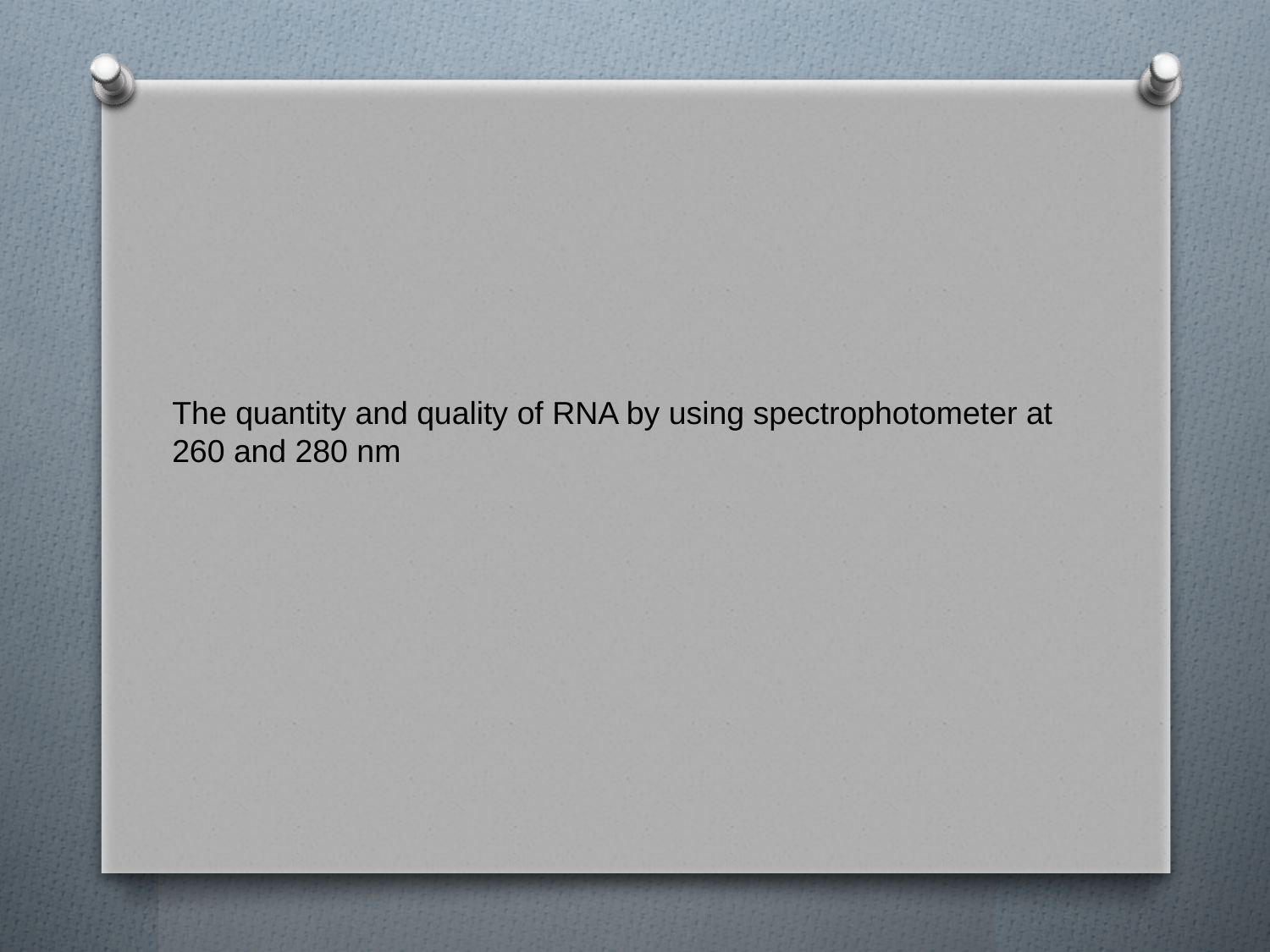

The quantity and quality of RNA by using spectrophotometer at 260 and 280 nm